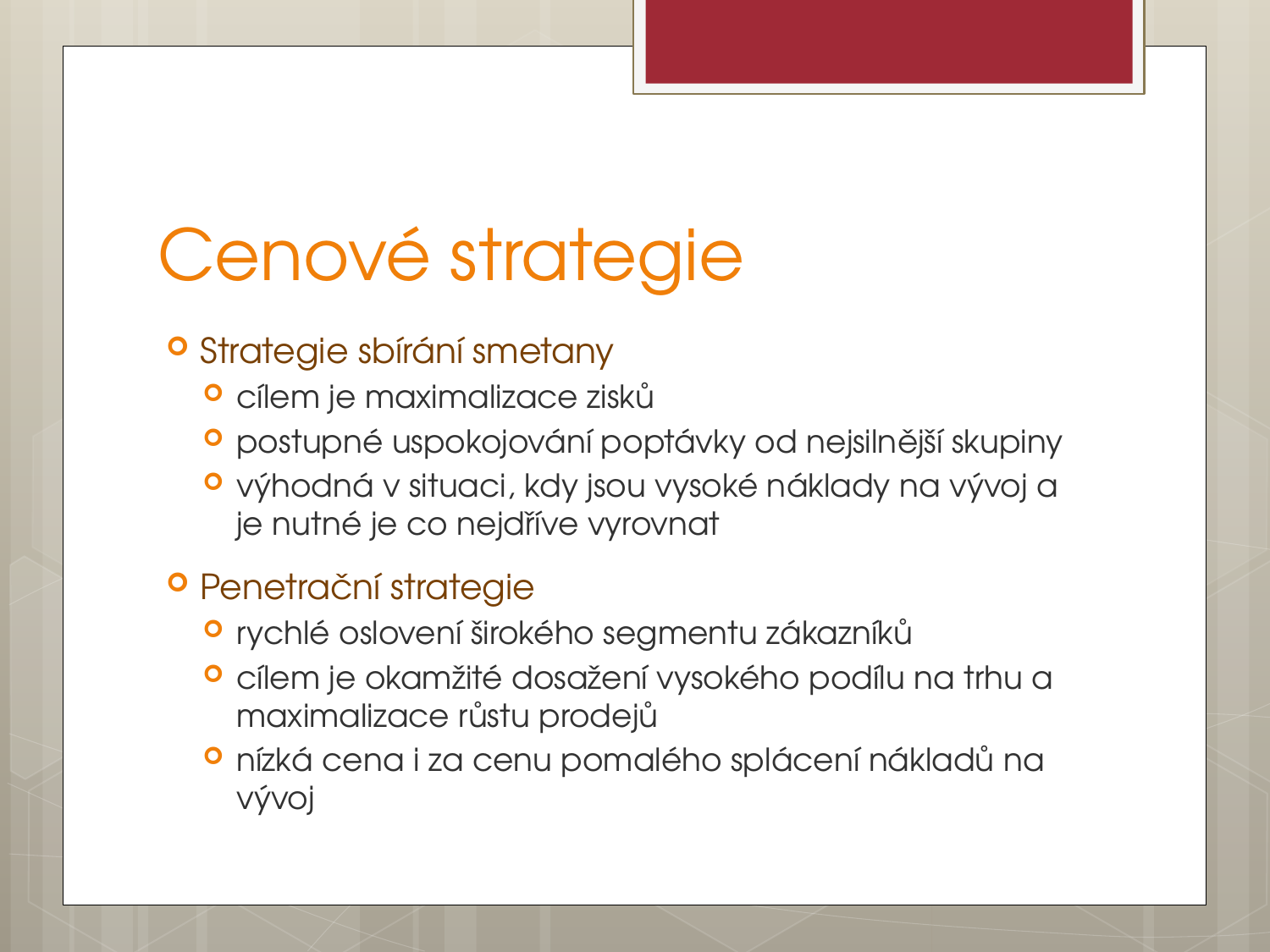

# Cenové strategie
Strategie sbírání smetany
cílem je maximalizace zisků
postupné uspokojování poptávky od nejsilnější skupiny
výhodná v situaci, kdy jsou vysoké náklady na vývoj a je nutné je co nejdříve vyrovnat

Penetrační strategie
rychlé oslovení širokého segmentu zákazníků
cílem je okamžité dosažení vysokého podílu na trhu a maximalizace růstu prodejů
nízká cena i za cenu pomalého splácení nákladů na vývoj